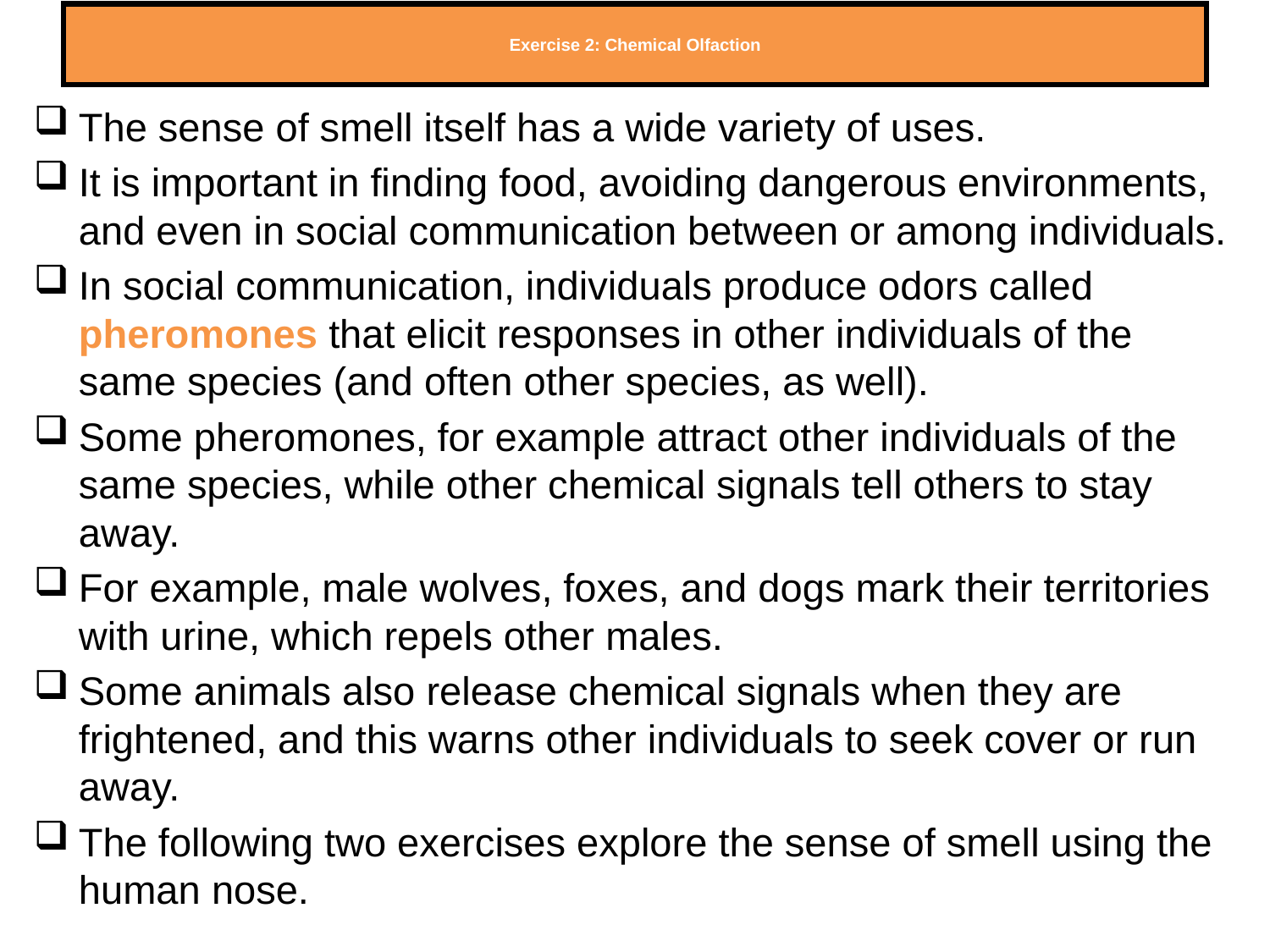

# Exercise 2: Chemical Olfaction
The sense of smell itself has a wide variety of uses.
It is important in finding food, avoiding dangerous environments, and even in social communication between or among individuals.
In social communication, individuals produce odors called pheromones that elicit responses in other individuals of the same species (and often other species, as well).
Some pheromones, for example attract other individuals of the same species, while other chemical signals tell others to stay away.
For example, male wolves, foxes, and dogs mark their territories with urine, which repels other males.
Some animals also release chemical signals when they are frightened, and this warns other individuals to seek cover or run away.
The following two exercises explore the sense of smell using the human nose.

110